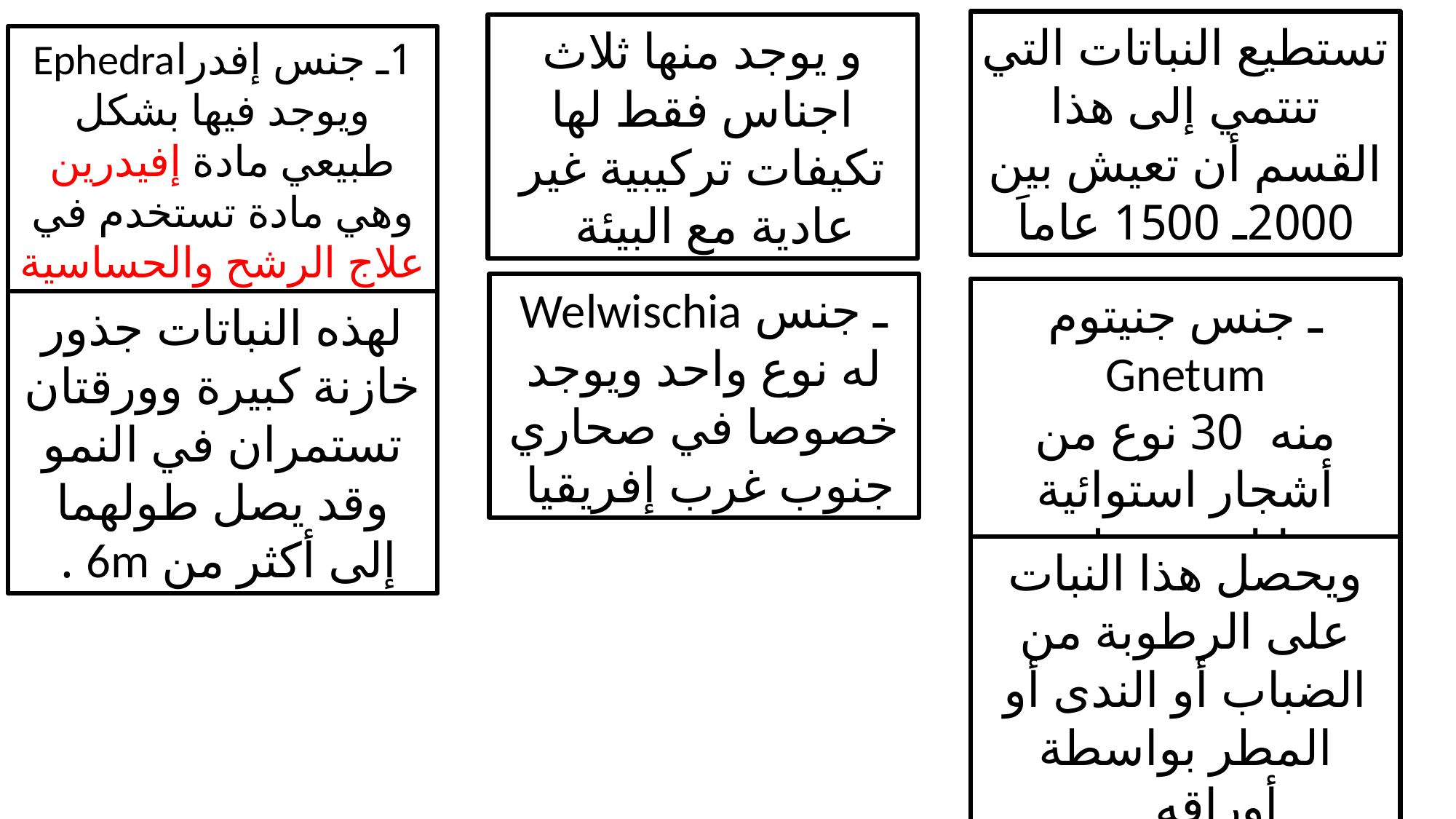

تستطيع النباتات التي تنتمي إلى هذا القسم أن تعيش بين 2000ـ 1500 عاماَ
و يوجد منها ثلاث اجناس فقط لها تكيفات تركيبية غير عادية مع البيئة
1ـ جنس إفدراEphedra
ويوجد فيها بشكل طبيعي مادة إفيدرين وهي مادة تستخدم في علاج الرشح والحساسية
ـ جنس Welwischia
له نوع واحد ويوجد خصوصا في صحاري جنوب غرب إفريقيا
ـ جنس جنيتوم
Gnetum
منه  30 نوع من أشجار استوائية ونباتات متسلقة
لهذه النباتات جذور خازنة كبيرة وورقتان تستمران في النمو وقد يصل طولهما إلى أكثر من 6m .
ويحصل هذا النبات على الرطوبة من الضباب أو الندى أو المطر بواسطة أوراقه